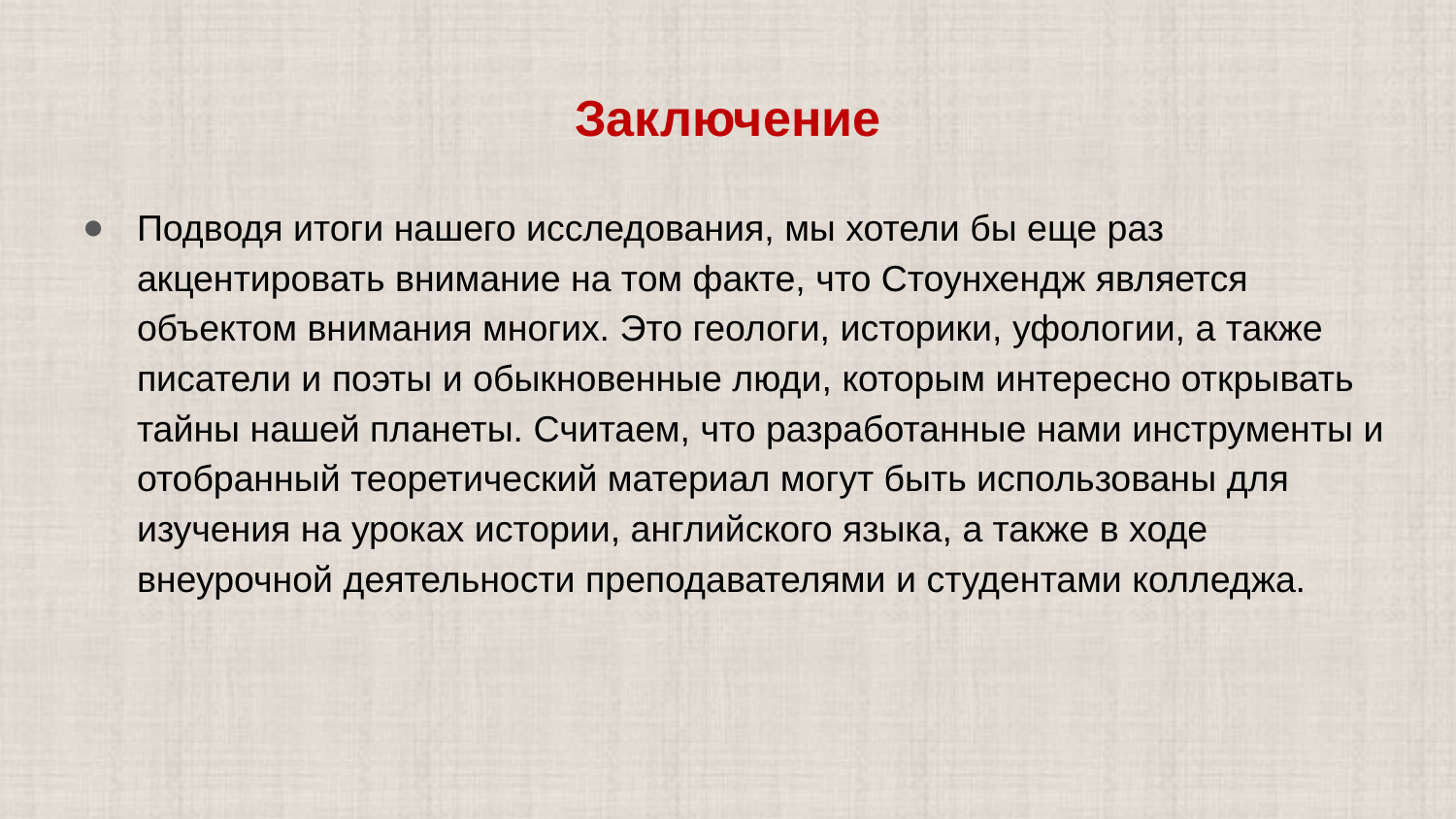

# Заключение
Подводя итоги нашего исследования, мы хотели бы еще раз акцентировать внимание на том факте, что Стоунхендж является объектом внимания многих. Это геологи, историки, уфологии, а также писатели и поэты и обыкновенные люди, которым интересно открывать тайны нашей планеты. Считаем, что разработанные нами инструменты и отобранный теоретический материал могут быть использованы для изучения на уроках истории, английского языка, а также в ходе внеурочной деятельности преподавателями и студентами колледжа.